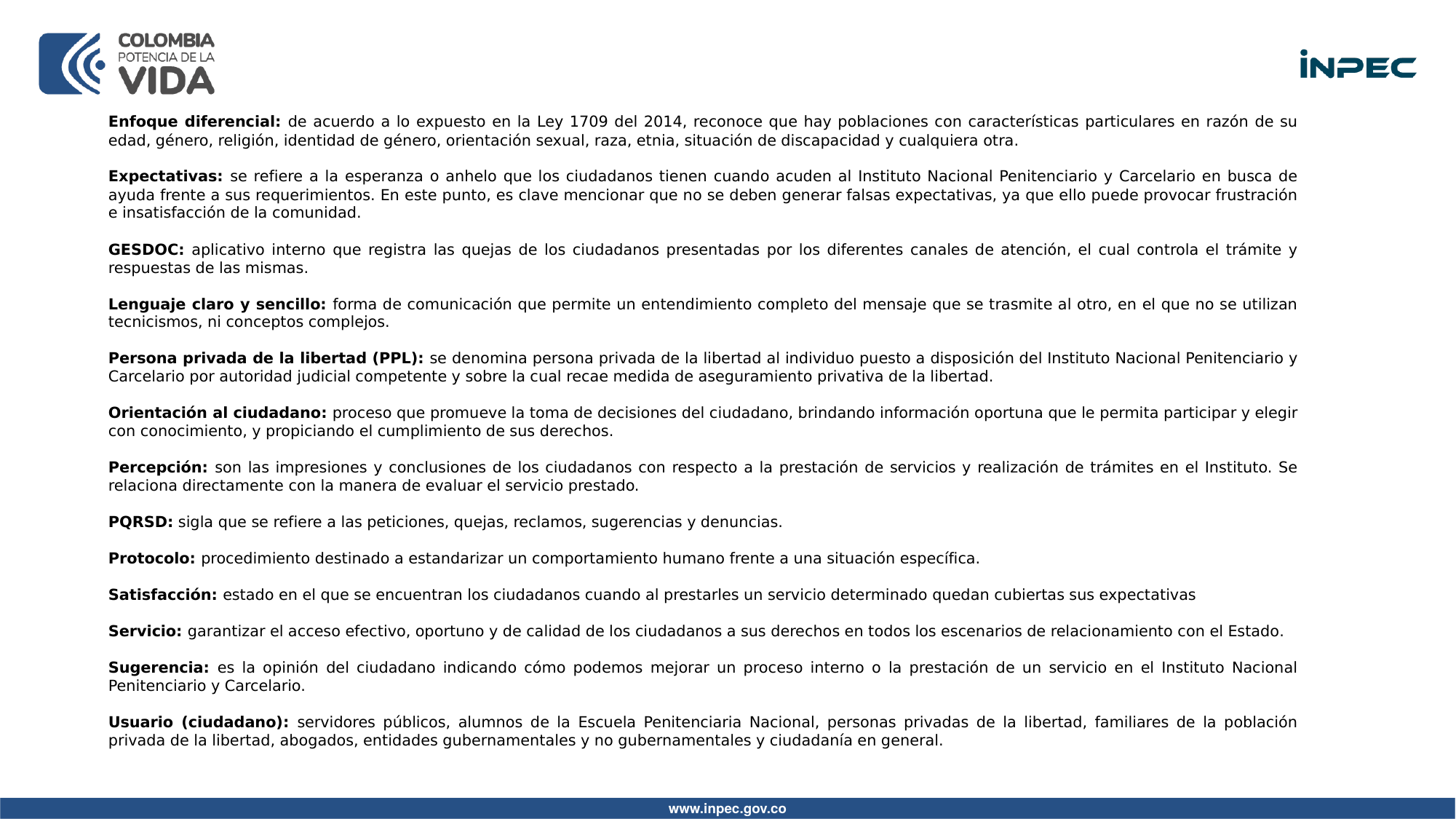

Enfoque diferencial: de acuerdo a lo expuesto en la Ley 1709 del 2014, reconoce que hay poblaciones con características particulares en razón de su edad, género, religión, identidad de género, orientación sexual, raza, etnia, situación de discapacidad y cualquiera otra.

Expectativas: se refiere a la esperanza o anhelo que los ciudadanos tienen cuando acuden al Instituto Nacional Penitenciario y Carcelario en busca de ayuda frente a sus requerimientos. En este punto, es clave mencionar que no se deben generar falsas expectativas, ya que ello puede provocar frustración e insatisfacción de la comunidad.

GESDOC: aplicativo interno que registra las quejas de los ciudadanos presentadas por los diferentes canales de atención, el cual controla el trámite y respuestas de las mismas.

Lenguaje claro y sencillo: forma de comunicación que permite un entendimiento completo del mensaje que se trasmite al otro, en el que no se utilizan tecnicismos, ni conceptos complejos.

Persona privada de la libertad (PPL): se denomina persona privada de la libertad al individuo puesto a disposición del Instituto Nacional Penitenciario y Carcelario por autoridad judicial competente y sobre la cual recae medida de aseguramiento privativa de la libertad.

Orientación al ciudadano: proceso que promueve la toma de decisiones del ciudadano, brindando información oportuna que le permita participar y elegir con conocimiento, y propiciando el cumplimiento de sus derechos.

Percepción: son las impresiones y conclusiones de los ciudadanos con respecto a la prestación de servicios y realización de trámites en el Instituto. Se relaciona directamente con la manera de evaluar el servicio prestado.

PQRSD: sigla que se refiere a las peticiones, quejas, reclamos, sugerencias y denuncias.

Protocolo: procedimiento destinado a estandarizar un comportamiento humano frente a una situación específica.

Satisfacción: estado en el que se encuentran los ciudadanos cuando al prestarles un servicio determinado quedan cubiertas sus expectativas

Servicio: garantizar el acceso efectivo, oportuno y de calidad de los ciudadanos a sus derechos en todos los escenarios de relacionamiento con el Estado.

Sugerencia: es la opinión del ciudadano indicando cómo podemos mejorar un proceso interno o la prestación de un servicio en el Instituto Nacional Penitenciario y Carcelario.

Usuario (ciudadano): servidores públicos, alumnos de la Escuela Penitenciaria Nacional, personas privadas de la libertad, familiares de la población privada de la libertad, abogados, entidades gubernamentales y no gubernamentales y ciudadanía en general.